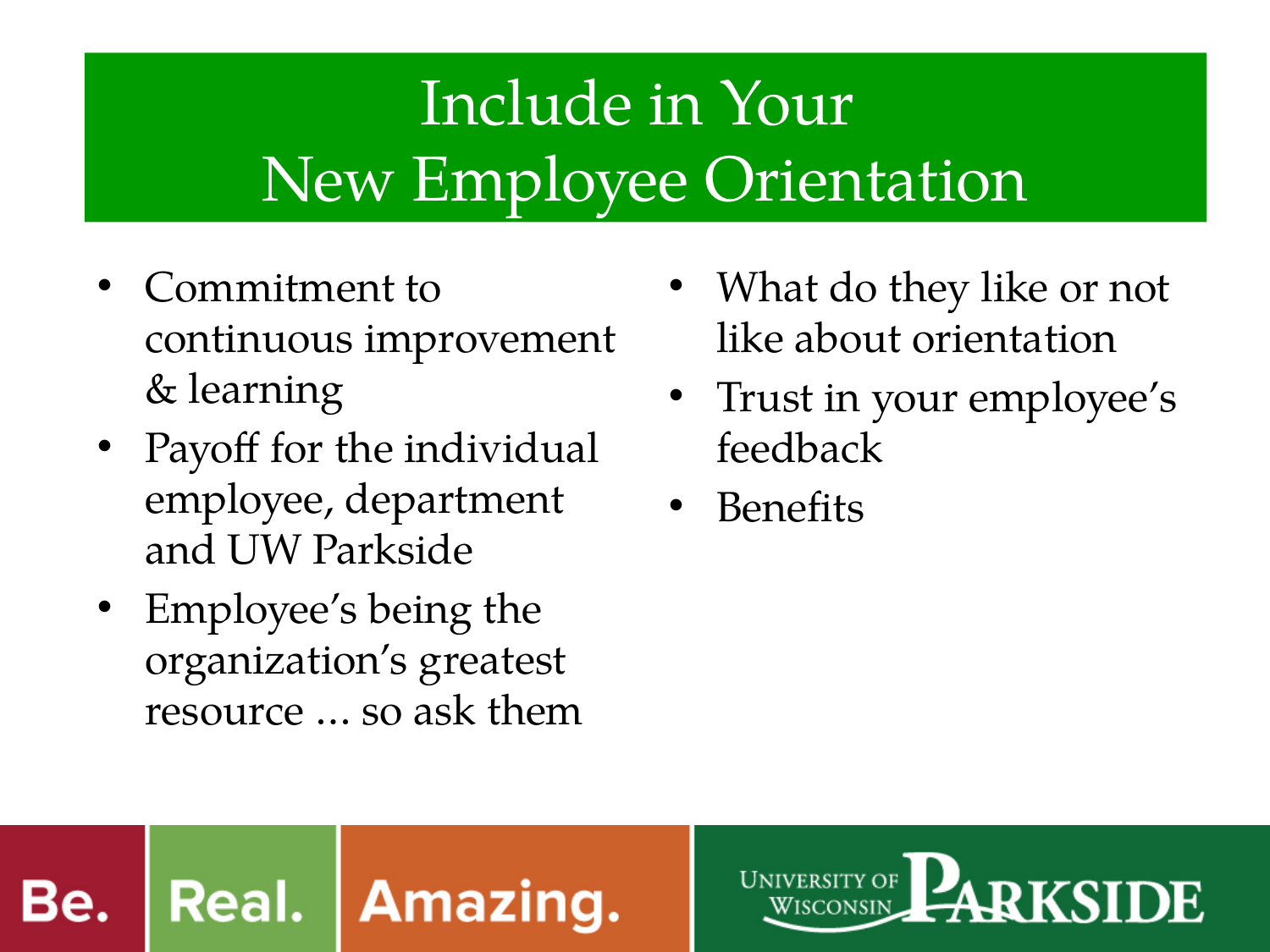

Include in Your
New Employee Orientation
Commitment to continuous improvement & learning
Payoff for the individual employee, department and UW Parkside
Employee’s being the organization’s greatest resource … so ask them

What do they like or not like about orientation
Trust in your employee’s feedback
Benefits